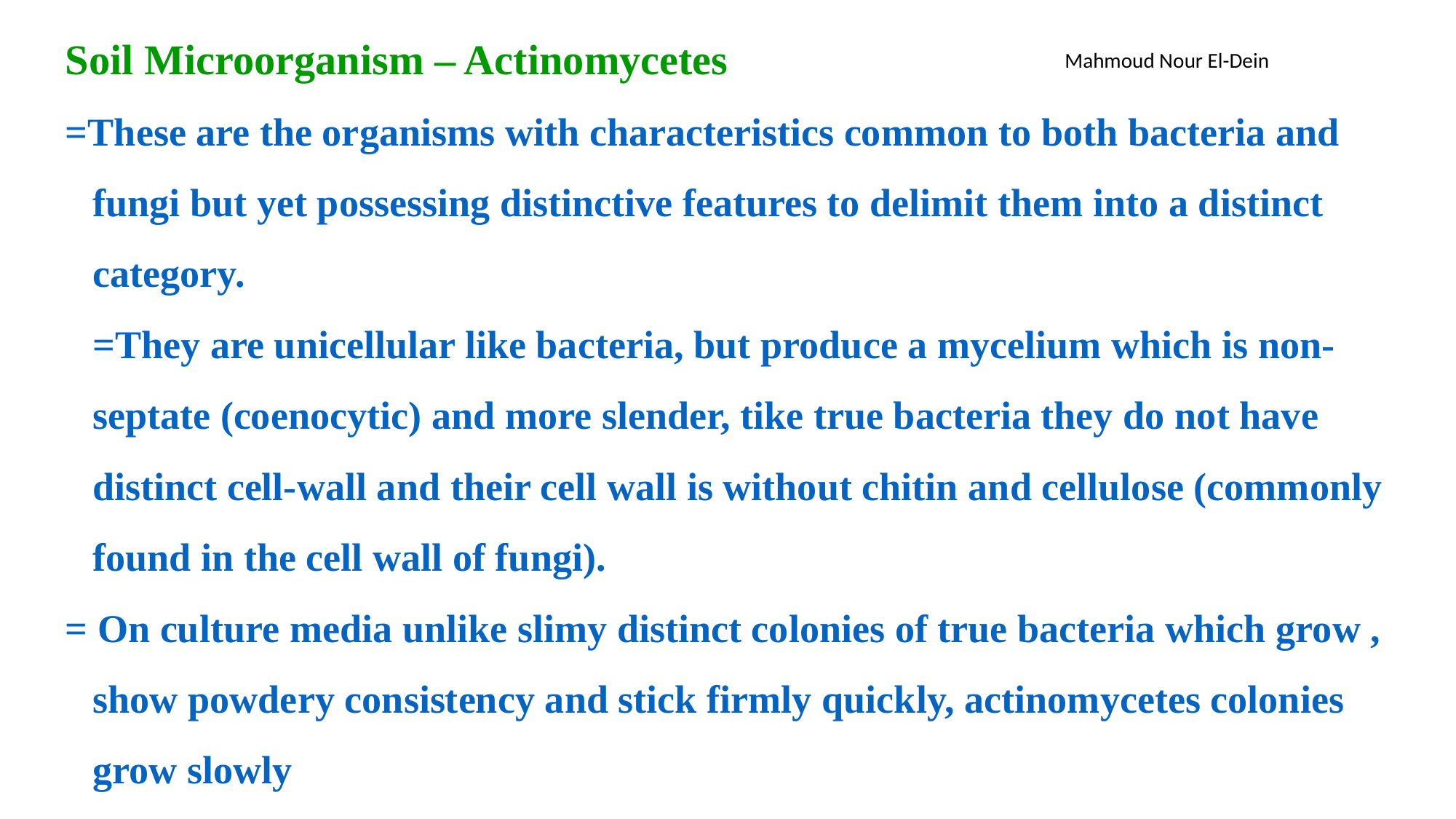

Soil Microorganism – Actinomycetes
=These are the organisms with characteristics common to both bacteria and fungi but yet possessing distinctive features to delimit them into a distinct category.
=They are unicellular like bacteria, but produce a mycelium which is non-septate (coenocytic) and more slender, tike true bacteria they do not have distinct cell-wall and their cell wall is without chitin and cellulose (commonly found in the cell wall of fungi).
= On culture media unlike slimy distinct colonies of true bacteria which grow , show powdery consistency and stick firmly quickly, actinomycetes colonies grow slowly